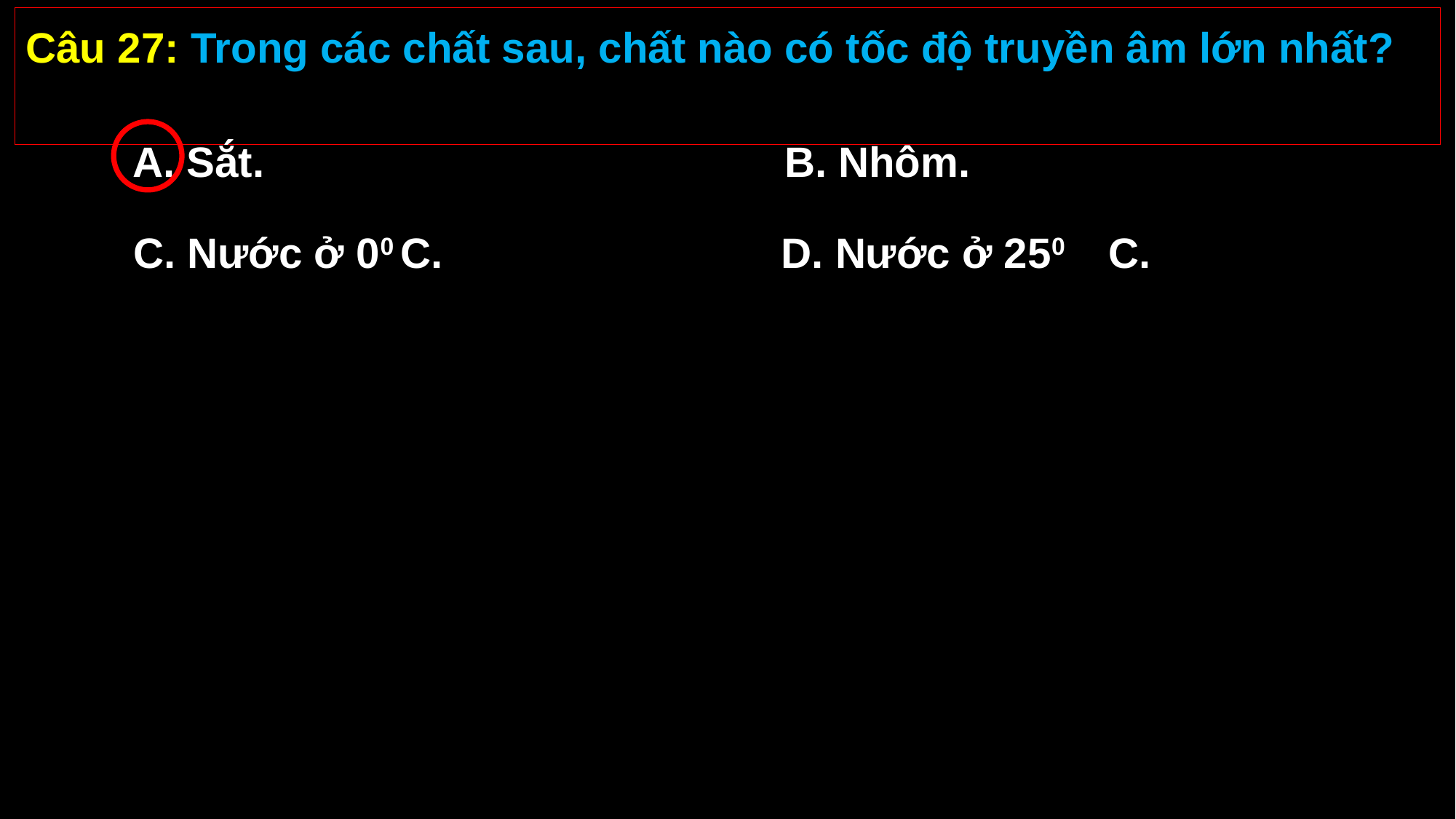

Câu 27: Trong các chất sau, chất nào có tốc độ truyền âm lớn nhất?

A. Sắt.
B. Nhôm.
C. Nước ở 00 C.
D. Nước ở 250	C.